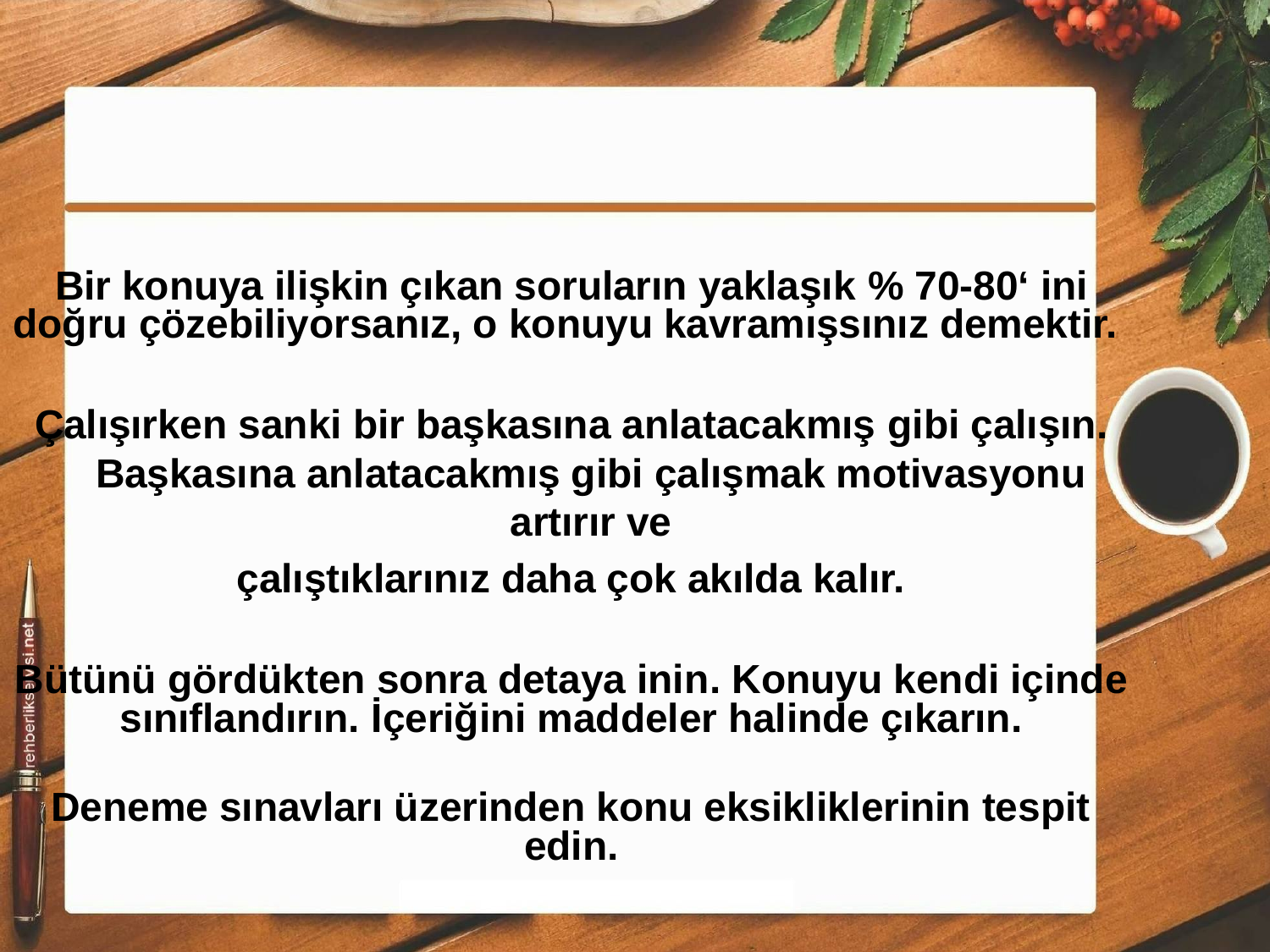

#

Bir konuya ilişkin çıkan soruların yaklaşık % 70-80‘ ini doğru çözebiliyorsanız, o konuyu kavramışsınız demektir.

Çalışırken sanki bir başkasına anlatacakmış gibi çalışın. Başkasına anlatacakmış gibi çalışmak motivasyonu artırır ve
çalıştıklarınız daha çok akılda kalır.

Bütünü gördükten sonra detaya inin. Konuyu kendi içinde sınıflandırın. İçeriğini maddeler halinde çıkarın.

Deneme sınavları üzerinden konu eksikliklerinin tespit edin.